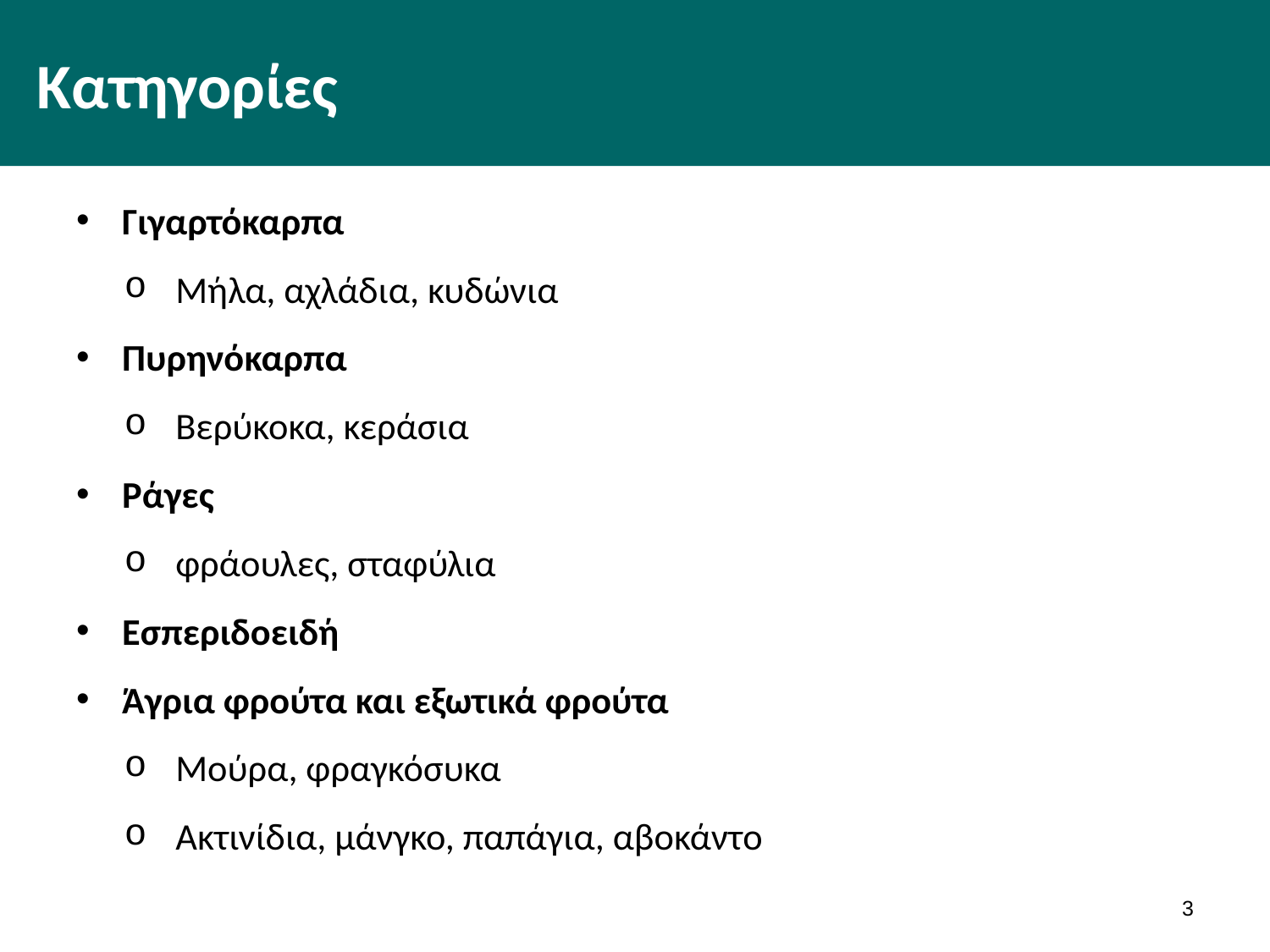

# Κατηγορίες
Γιγαρτόκαρπα
Μήλα, αχλάδια, κυδώνια
Πυρηνόκαρπα
Βερύκοκα, κεράσια
Ράγες
φράουλες, σταφύλια
Εσπεριδοειδή
Άγρια φρούτα και εξωτικά φρούτα
Μούρα, φραγκόσυκα
Ακτινίδια, μάνγκο, παπάγια, αβοκάντο

3